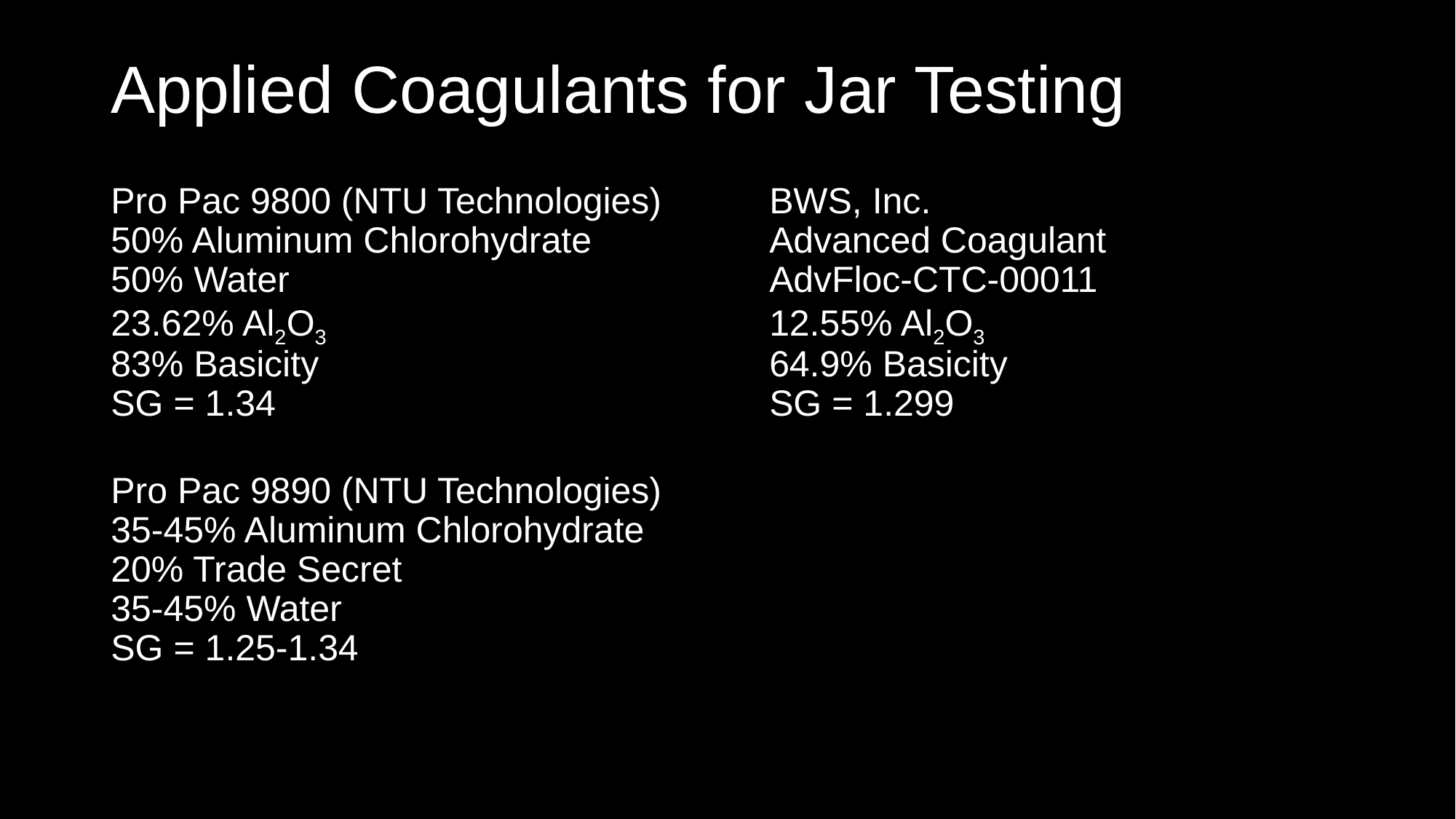

# Applied Coagulants for Jar Testing
Pro Pac 9800 (NTU Technologies)
50% Aluminum Chlorohydrate
50% Water
23.62% Al2O3
83% Basicity
SG = 1.34

Pro Pac 9890 (NTU Technologies)
35-45% Aluminum Chlorohydrate
20% Trade Secret
35-45% Water
SG = 1.25-1.34
BWS, Inc.
Advanced Coagulant
AdvFloc-CTC-00011
12.55% Al2O3
64.9% Basicity
SG = 1.299